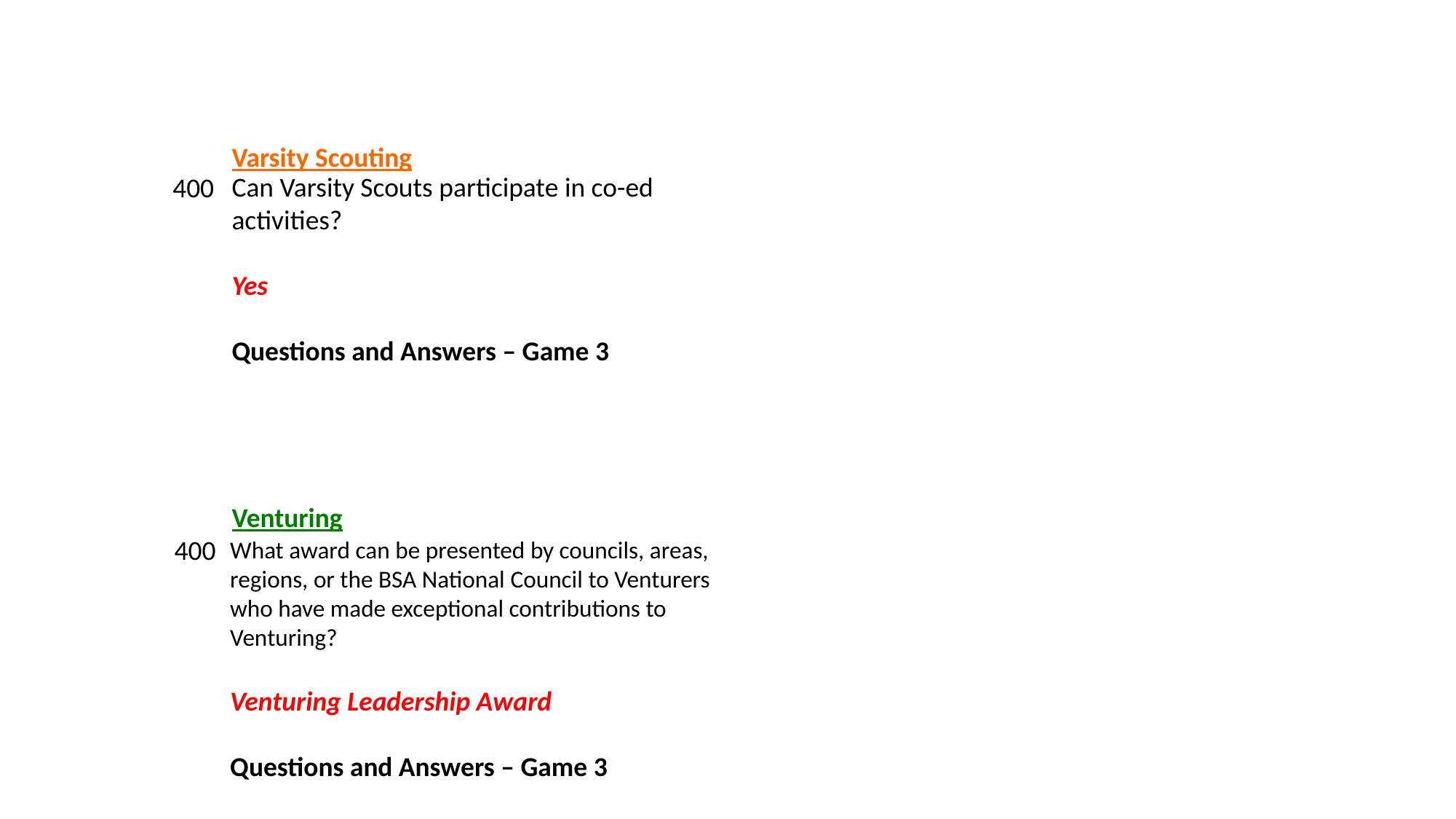

Varsity Scouting
Can Varsity Scouts participate in co-ed activities?

Yes

Questions and Answers – Game 3
400
Venturing
400
What award can be presented by councils, areas, regions, or the BSA National Council to Venturers who have made exceptional contributions to Venturing?

Venturing Leadership Award

Questions and Answers – Game 3